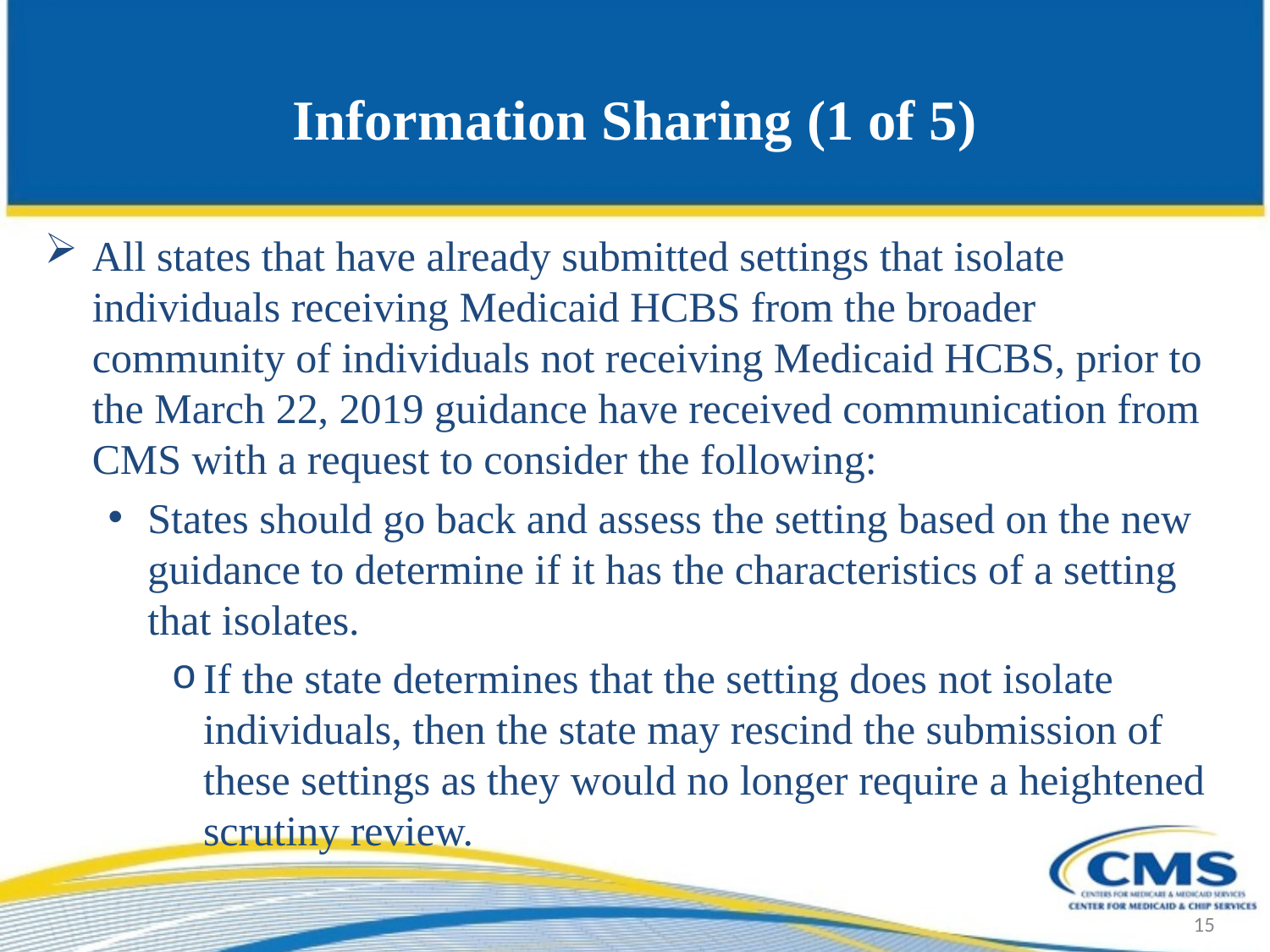

# Information Sharing (1 of 5)
All states that have already submitted settings that isolate individuals receiving Medicaid HCBS from the broader community of individuals not receiving Medicaid HCBS, prior to the March 22, 2019 guidance have received communication from CMS with a request to consider the following:
States should go back and assess the setting based on the new guidance to determine if it has the characteristics of a setting that isolates.
If the state determines that the setting does not isolate individuals, then the state may rescind the submission of these settings as they would no longer require a heightened scrutiny review.
15